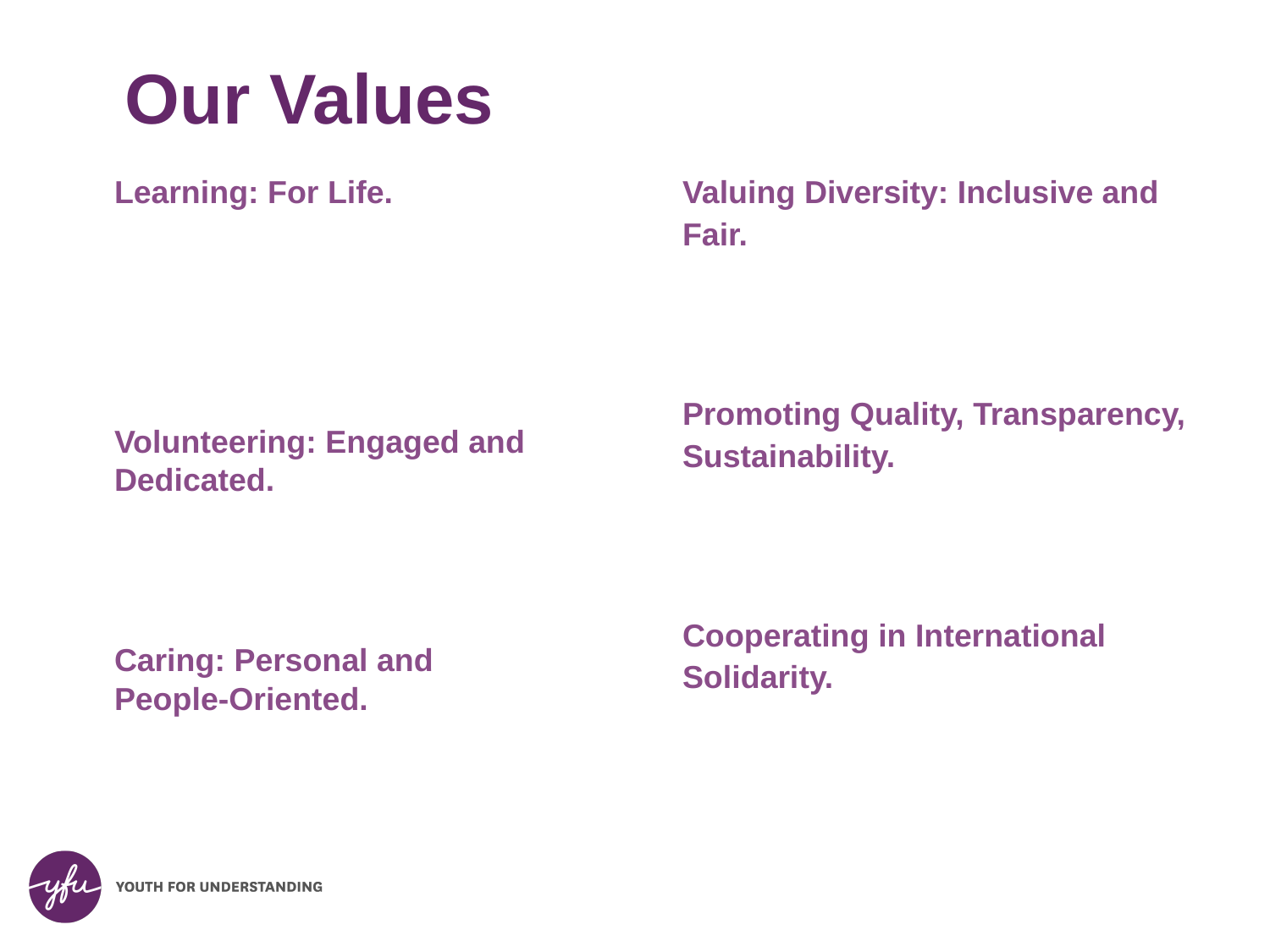

# Our Values
Learning: For Life.

Volunteering: Engaged and Dedicated.

Caring: Personal and
People-Oriented.

Valuing Diversity: Inclusive and Fair.

Promoting Quality, Transparency, Sustainability.

Cooperating in International Solidarity.